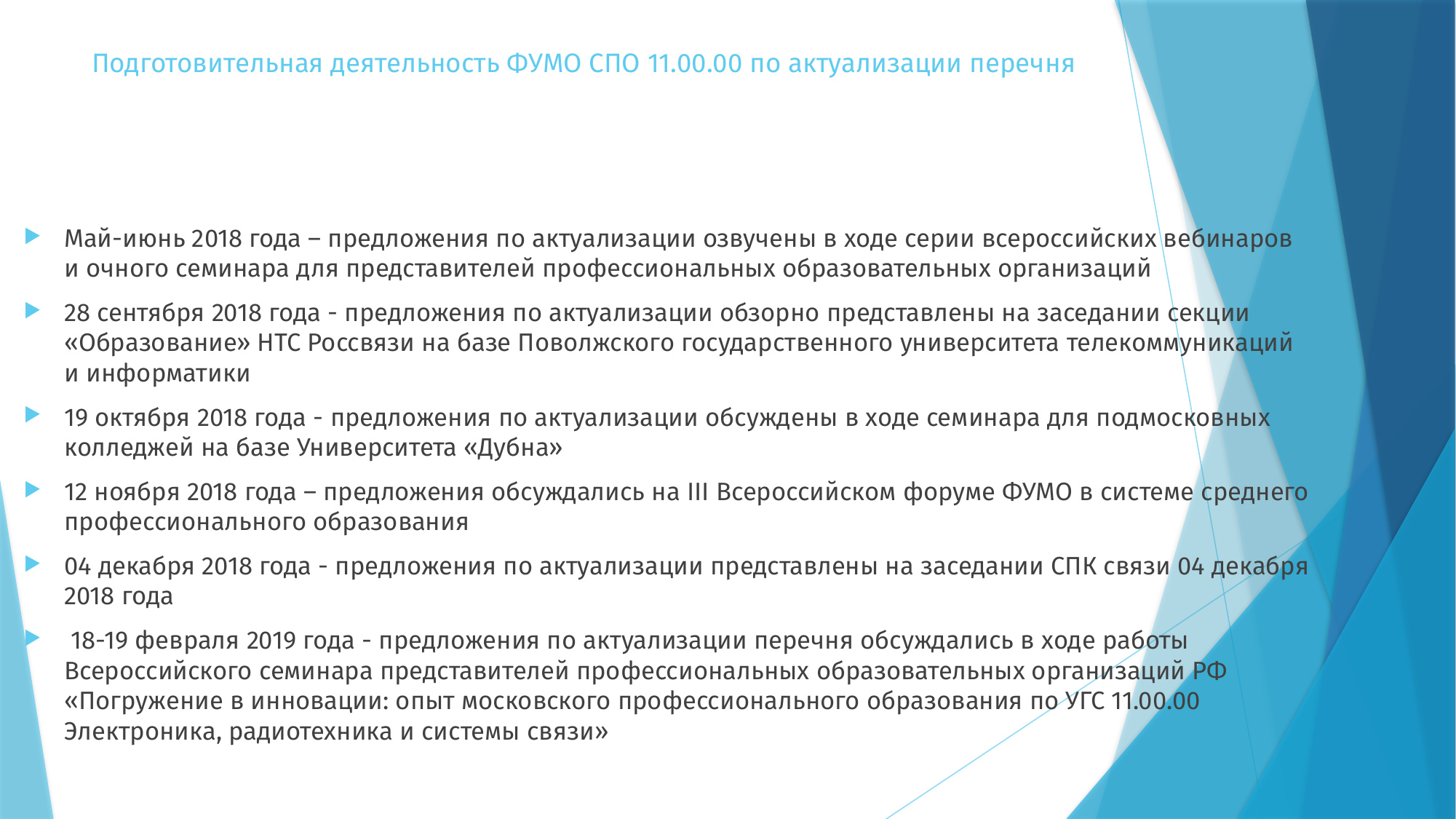

# Подготовительная деятельность ФУМО СПО 11.00.00 по актуализации перечня

Май-июнь 2018 года – предложения по актуализации озвучены в ходе серии всероссийских вебинаров и очного семинара для представителей профессиональных образовательных организаций
28 сентября 2018 года - предложения по актуализации обзорно представлены на заседании секции «Образование» НТС Россвязи на базе Поволжского государственного университета телекоммуникаций и информатики
19 октября 2018 года - предложения по актуализации обсуждены в ходе семинара для подмосковных колледжей на базе Университета «Дубна»
12 ноября 2018 года – предложения обсуждались на III Всероссийском форуме ФУМО в системе среднего профессионального образования
04 декабря 2018 года - предложения по актуализации представлены на заседании СПК связи 04 декабря 2018 года
 18-19 февраля 2019 года - предложения по актуализации перечня обсуждались в ходе работы Всероссийского семинара представителей профессиональных образовательных организаций РФ «Погружение в инновации: опыт московского профессионального образования по УГС 11.00.00 Электроника, радиотехника и системы связи»